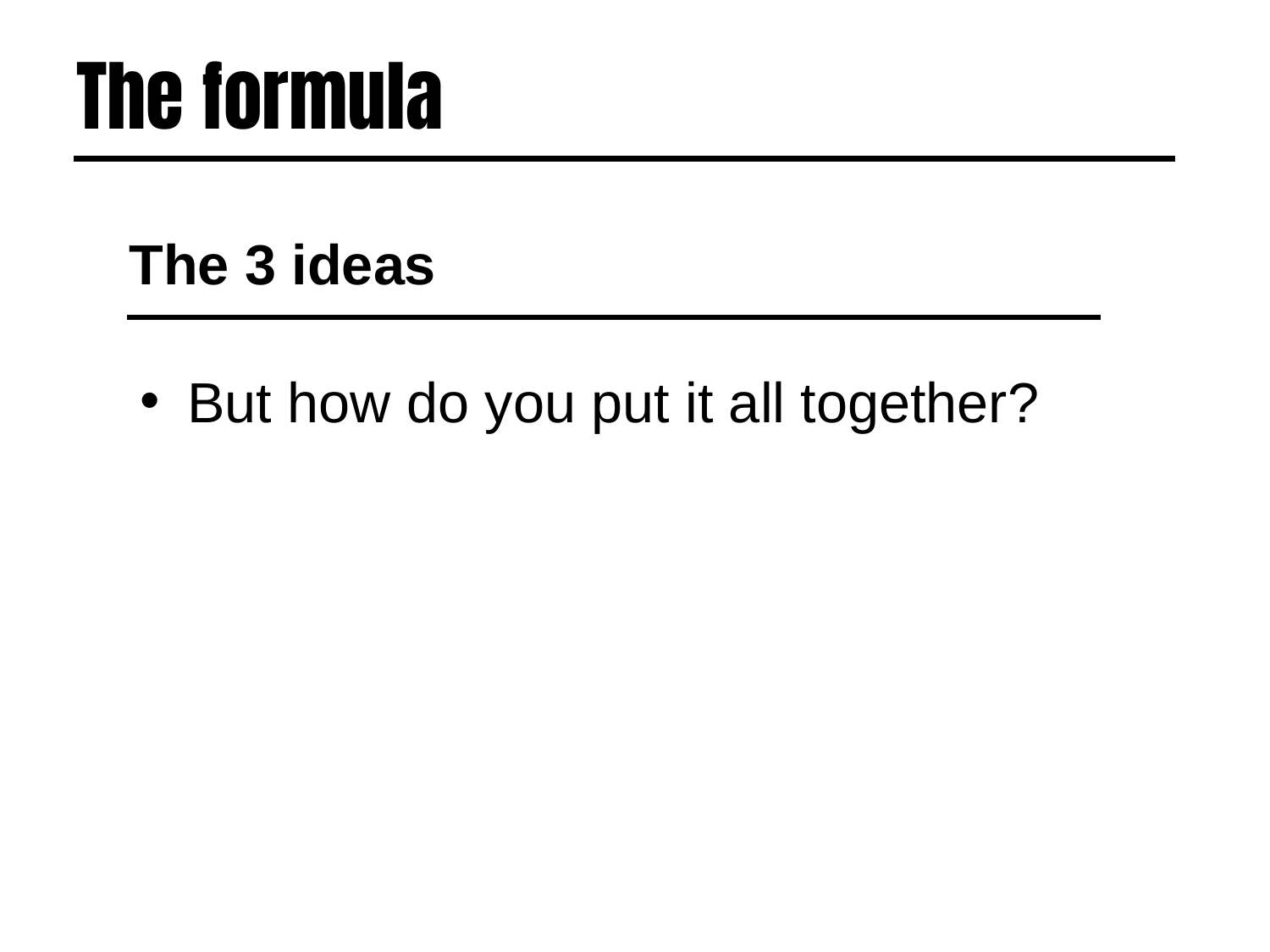

The formula
The 3 ideas

But how do you put it all together?